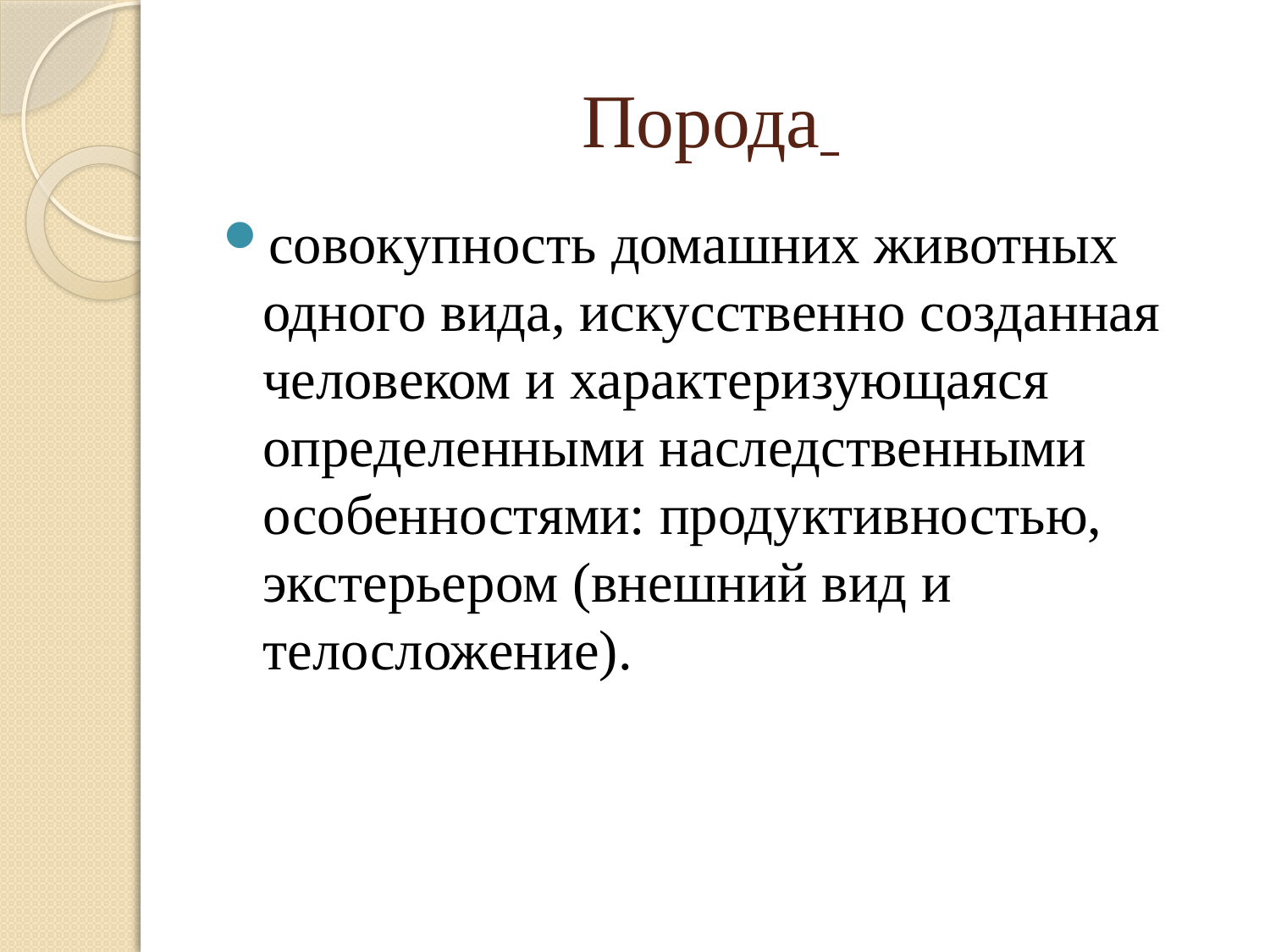

# Порода
совокупность домашних животных одного вида, искусственно созданная человеком и характеризующаяся определенными наследственными особенностями: продуктивностью, экстерьером (внешний вид и телосложение).